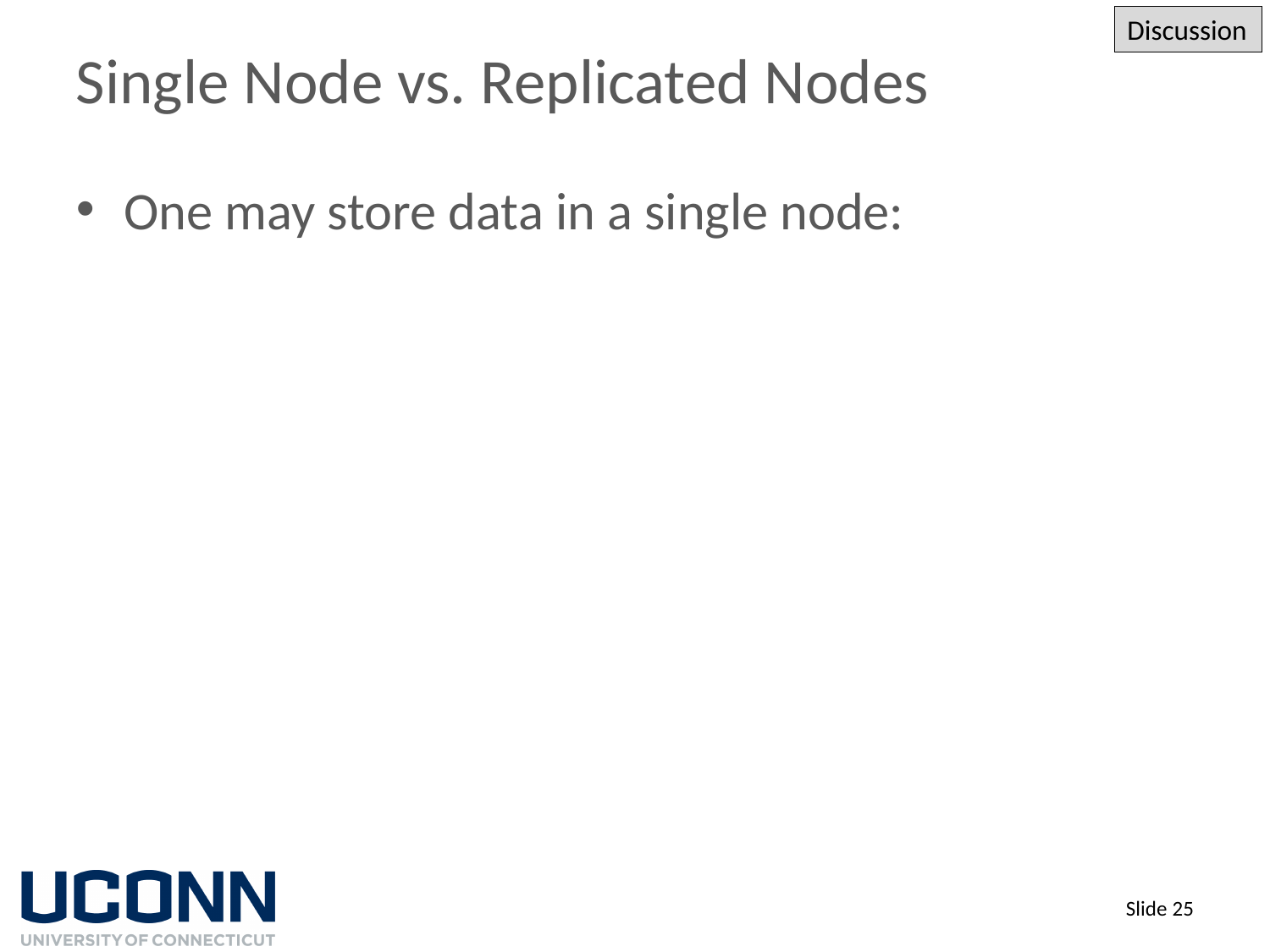

Discussion
# Single Node vs. Replicated Nodes
One may store data in a single node:

Slide 25